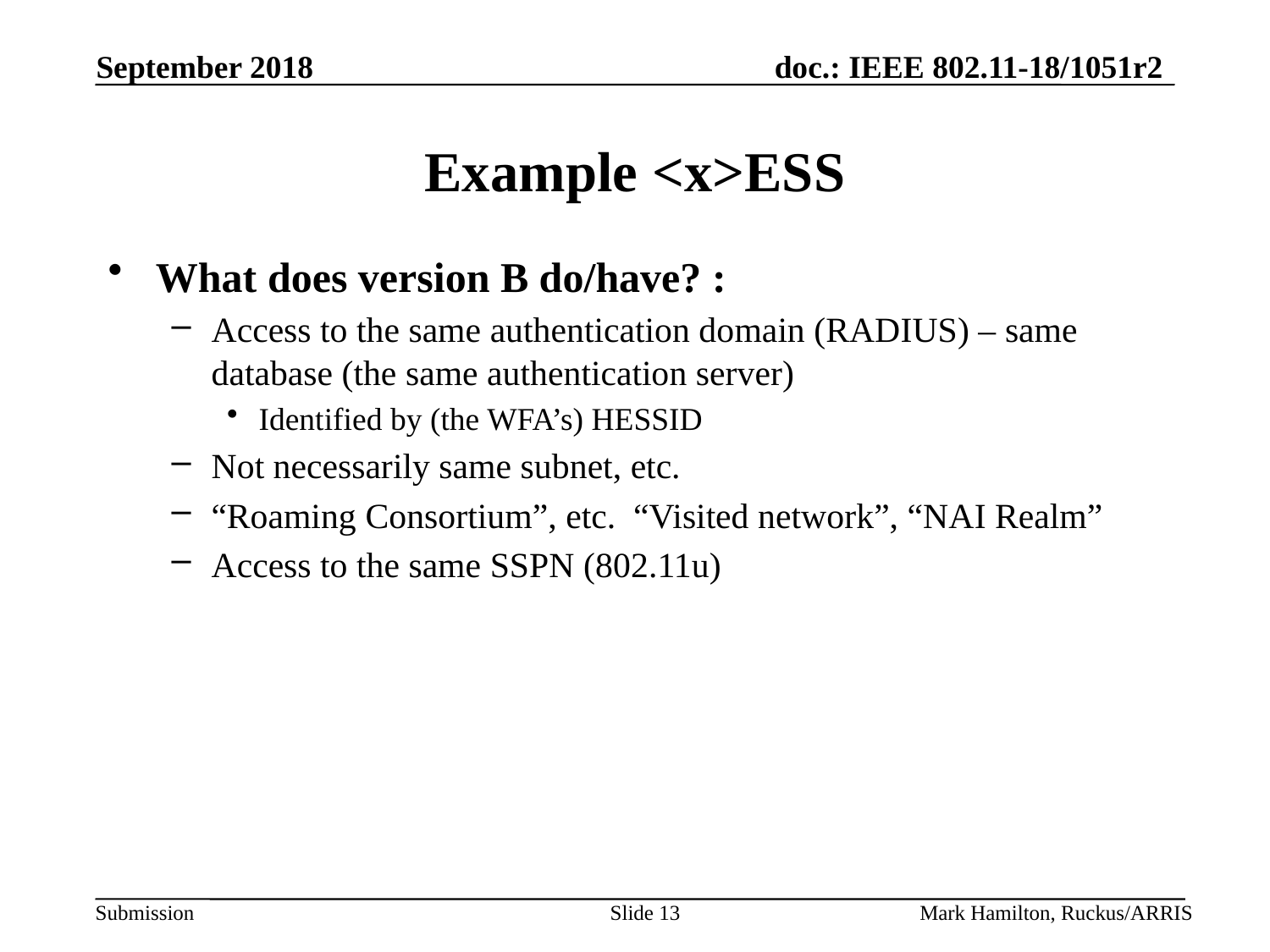

# Example <x>ESS
What does version B do/have? :
Access to the same authentication domain (RADIUS) – same database (the same authentication server)
Identified by (the WFA’s) HESSID
Not necessarily same subnet, etc.
“Roaming Consortium”, etc.  “Visited network”, “NAI Realm”
Access to the same SSPN (802.11u)